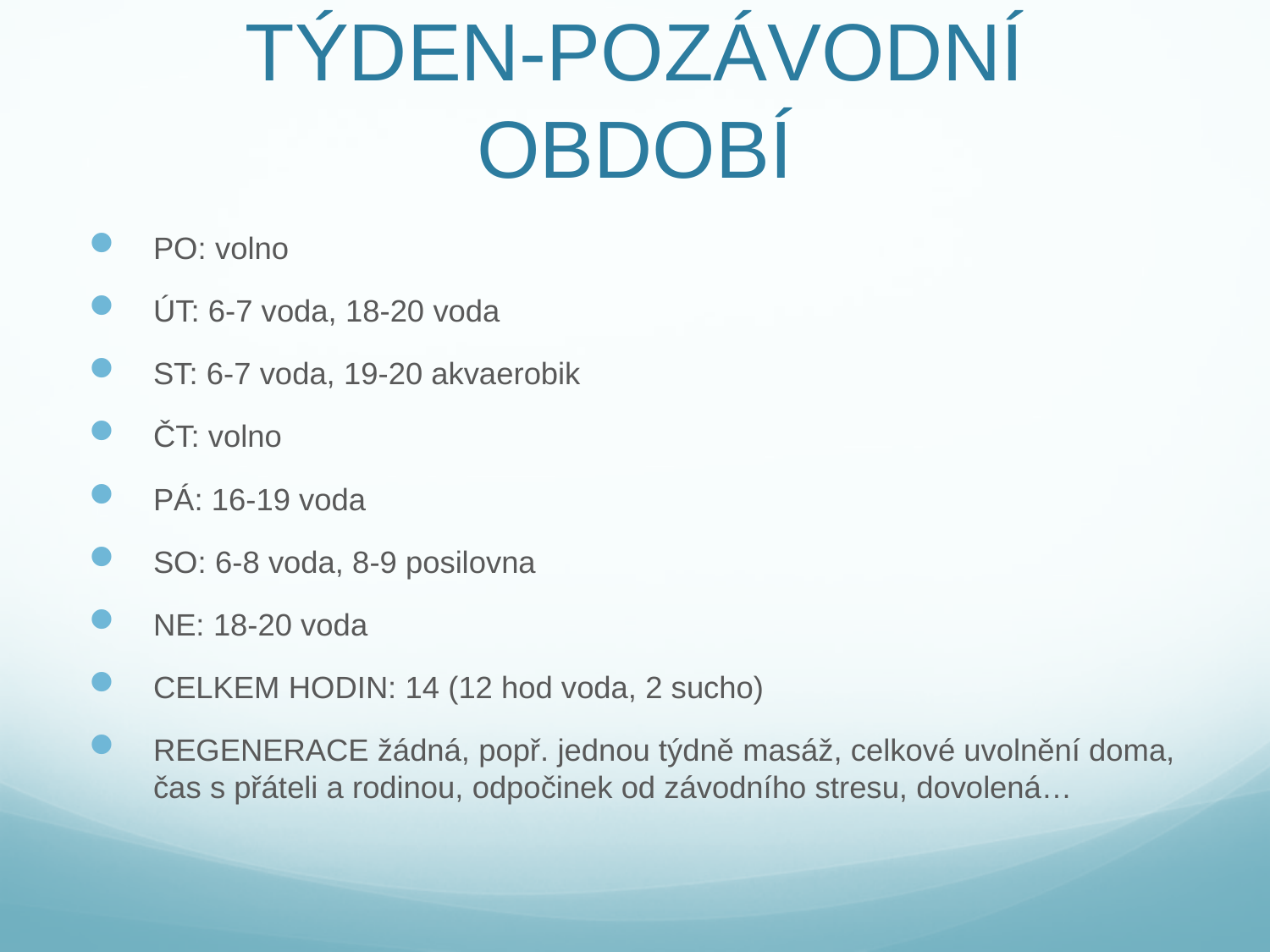

# TÝDEN-POZÁVODNÍ OBDOBÍ
PO: volno
ÚT: 6-7 voda, 18-20 voda
ST: 6-7 voda, 19-20 akvaerobik
ČT: volno
PÁ: 16-19 voda
SO: 6-8 voda, 8-9 posilovna
NE: 18-20 voda
CELKEM HODIN: 14 (12 hod voda, 2 sucho)
REGENERACE žádná, popř. jednou týdně masáž, celkové uvolnění doma, čas s přáteli a rodinou, odpočinek od závodního stresu, dovolená…